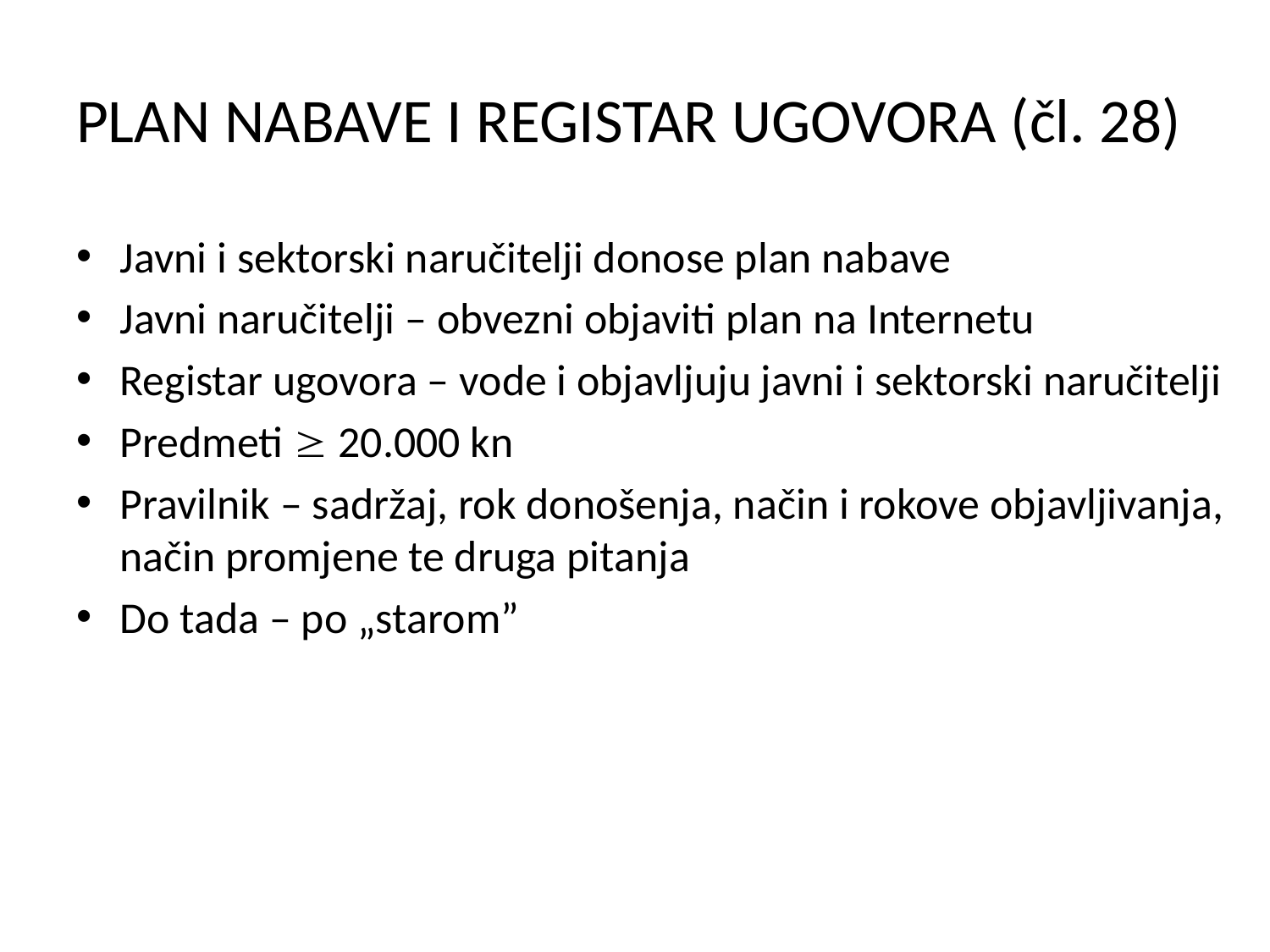

# PLAN NABAVE I REGISTAR UGOVORA (čl. 28)
Javni i sektorski naručitelji donose plan nabave
Javni naručitelji – obvezni objaviti plan na Internetu
Registar ugovora – vode i objavljuju javni i sektorski naručitelji
Predmeti ≥ 20.000 kn
Pravilnik – sadržaj, rok donošenja, način i rokove objavljivanja, način promjene te druga pitanja
Do tada – po „starom”